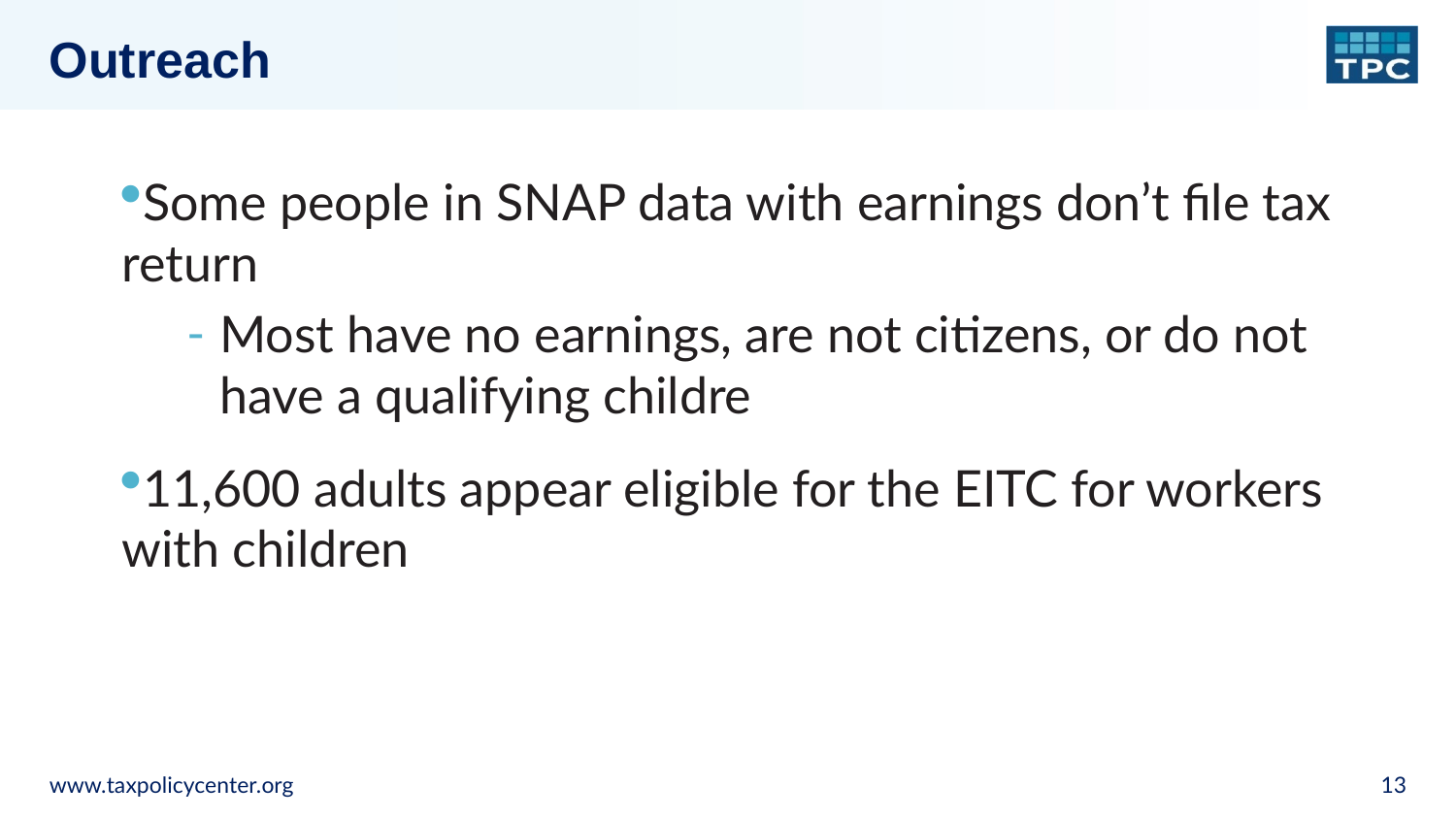

# Outreach
Some people in SNAP data with earnings don’t file tax return
Most have no earnings, are not citizens, or do not have a qualifying childre
11,600 adults appear eligible for the EITC for workers with children